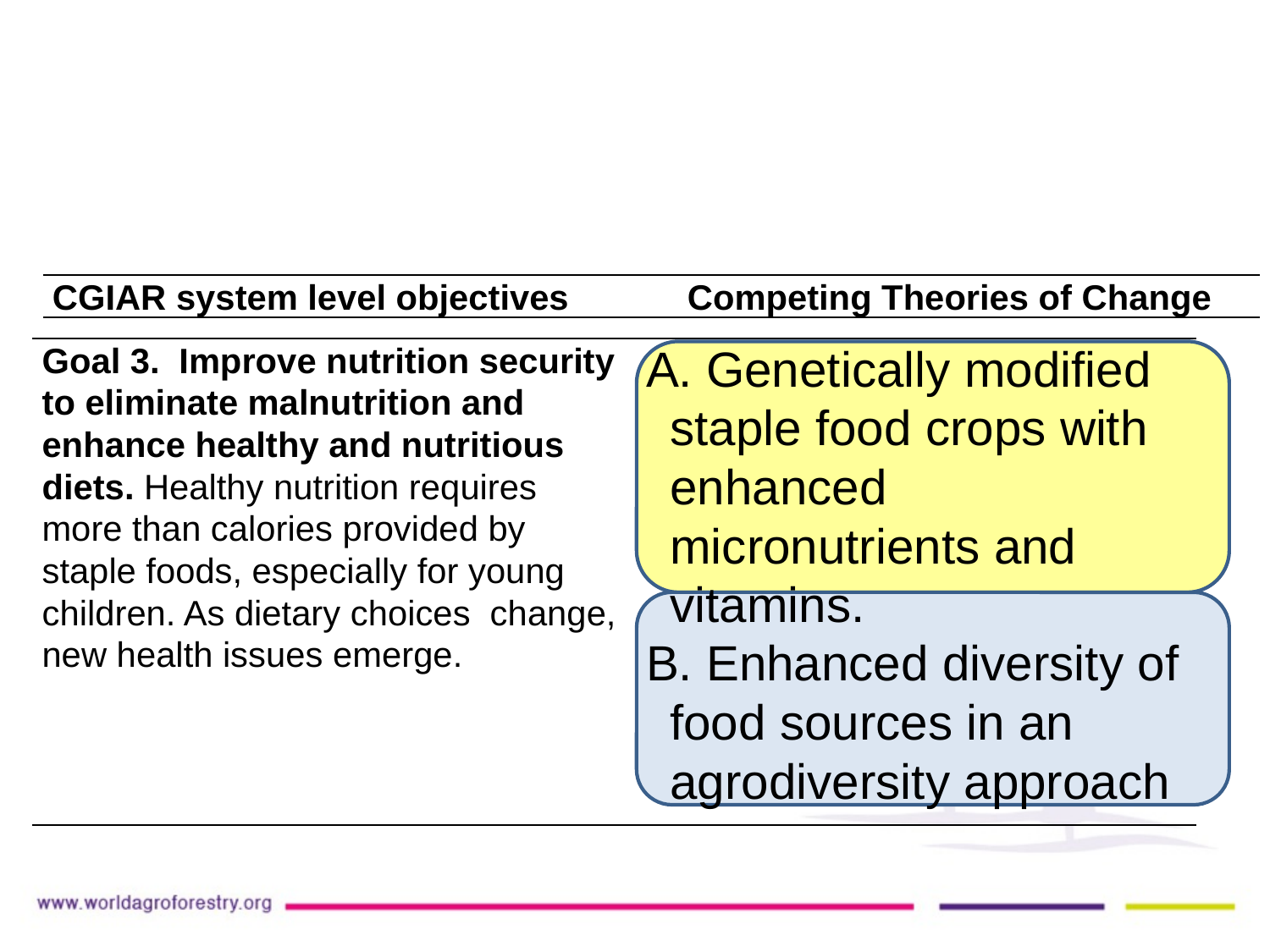

#
| CGIAR system level objectives | Competing Theories of Change |  |
| --- | --- | --- |
| Goal 3. Improve nutrition security to eliminate malnutrition and enhance healthy and nutritious diets. Healthy nutrition requires more than calories provided by staple foods, especially for young children. As dietary choices change, new health issues emerge. | A. Genetically modified staple food crops with enhanced micronutrients and vitamins. B. Enhanced diversity of food sources in an agrodiversity approach |
| --- | --- |